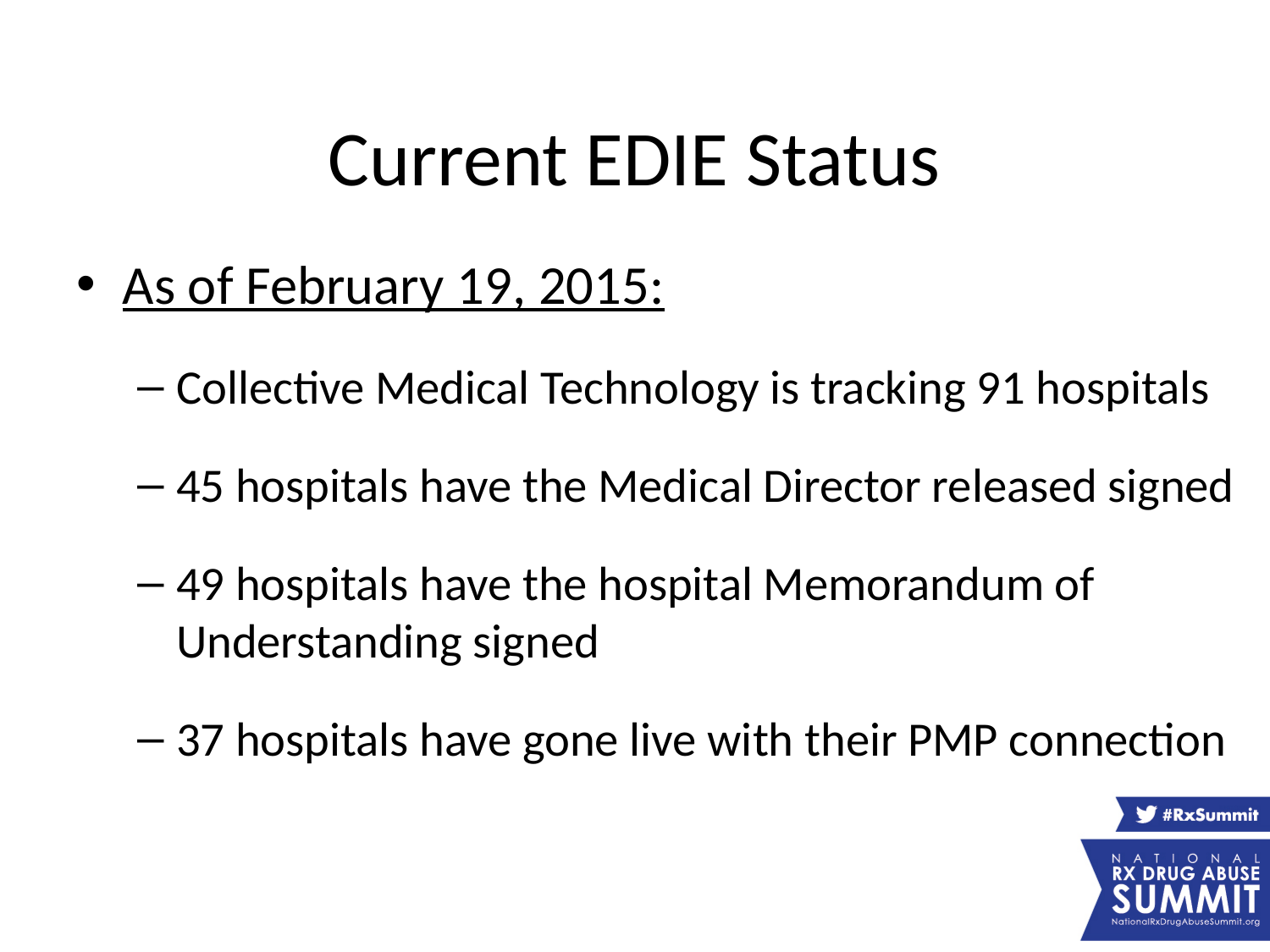

# Current EDIE Status
As of February 19, 2015:
Collective Medical Technology is tracking 91 hospitals
45 hospitals have the Medical Director released signed
49 hospitals have the hospital Memorandum of Understanding signed
37 hospitals have gone live with their PMP connection